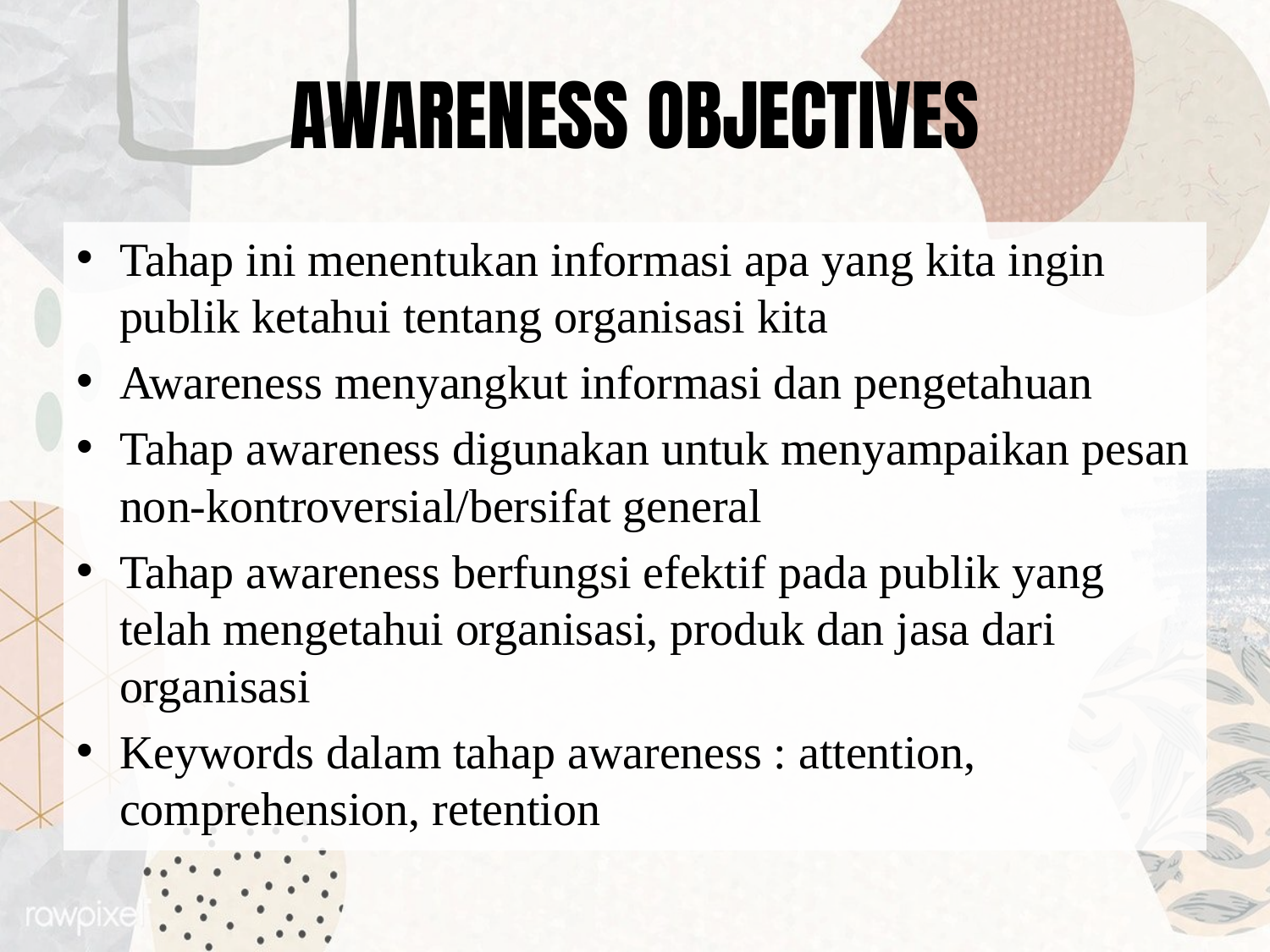

# AWARENESS OBJECTIVES
Tahap ini menentukan informasi apa yang kita ingin publik ketahui tentang organisasi kita
Awareness menyangkut informasi dan pengetahuan
Tahap awareness digunakan untuk menyampaikan pesan non-kontroversial/bersifat general
Tahap awareness berfungsi efektif pada publik yang telah mengetahui organisasi, produk dan jasa dari organisasi
Keywords dalam tahap awareness : attention, comprehension, retention